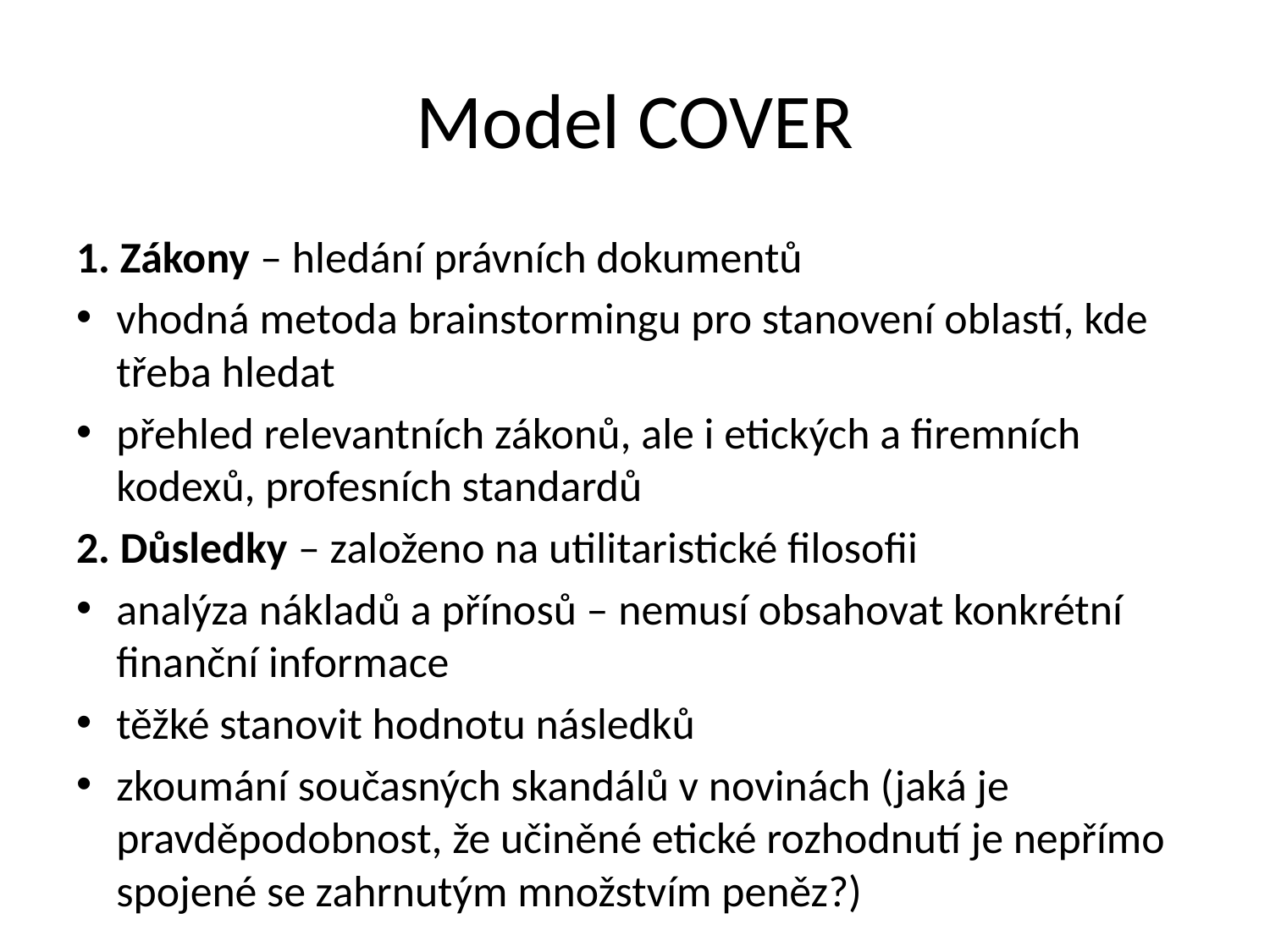

# Model COVER
1. Zákony – hledání právních dokumentů
vhodná metoda brainstormingu pro stanovení oblastí, kde třeba hledat
přehled relevantních zákonů, ale i etických a firemních kodexů, profesních standardů
2. Důsledky – založeno na utilitaristické filosofii
analýza nákladů a přínosů – nemusí obsahovat konkrétní finanční informace
těžké stanovit hodnotu následků
zkoumání současných skandálů v novinách (jaká je pravděpodobnost, že učiněné etické rozhodnutí je nepřímo spojené se zahrnutým množstvím peněz?)